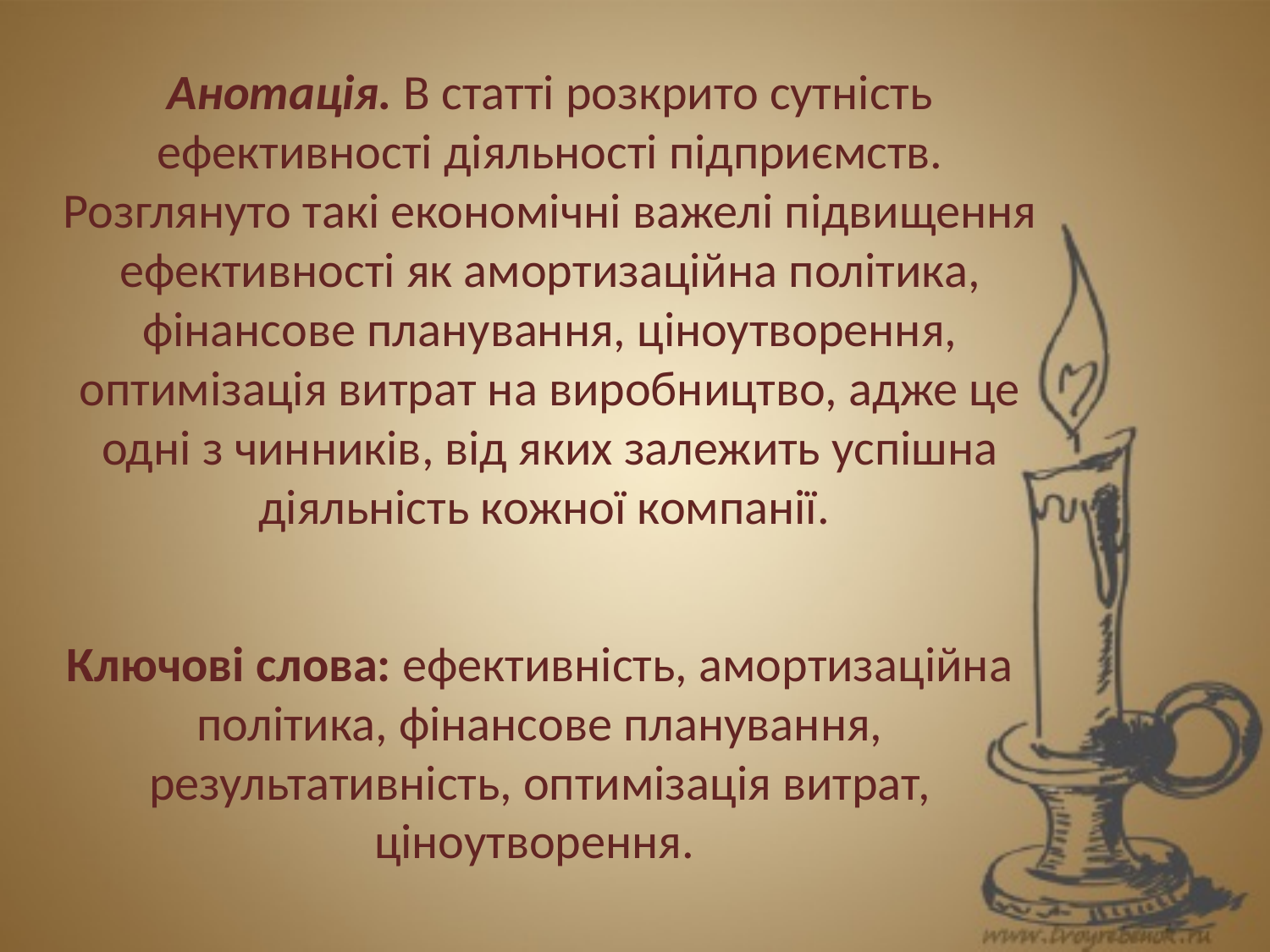

# Анотація. В статті розкрито сутність ефективності діяльності підприємств. Розглянуто такі економічні важелі підвищення ефективності як амортизаційна політика, фінансове планування, ціноутворення, оптимізація витрат на виробництво, адже це одні з чинників, від яких залежить успішна діяльність кожної компанії.
Ключові слова: ефективність, амортизаційна політика, фінансове планування, результативність, оптимізація витрат, ціноутворення.